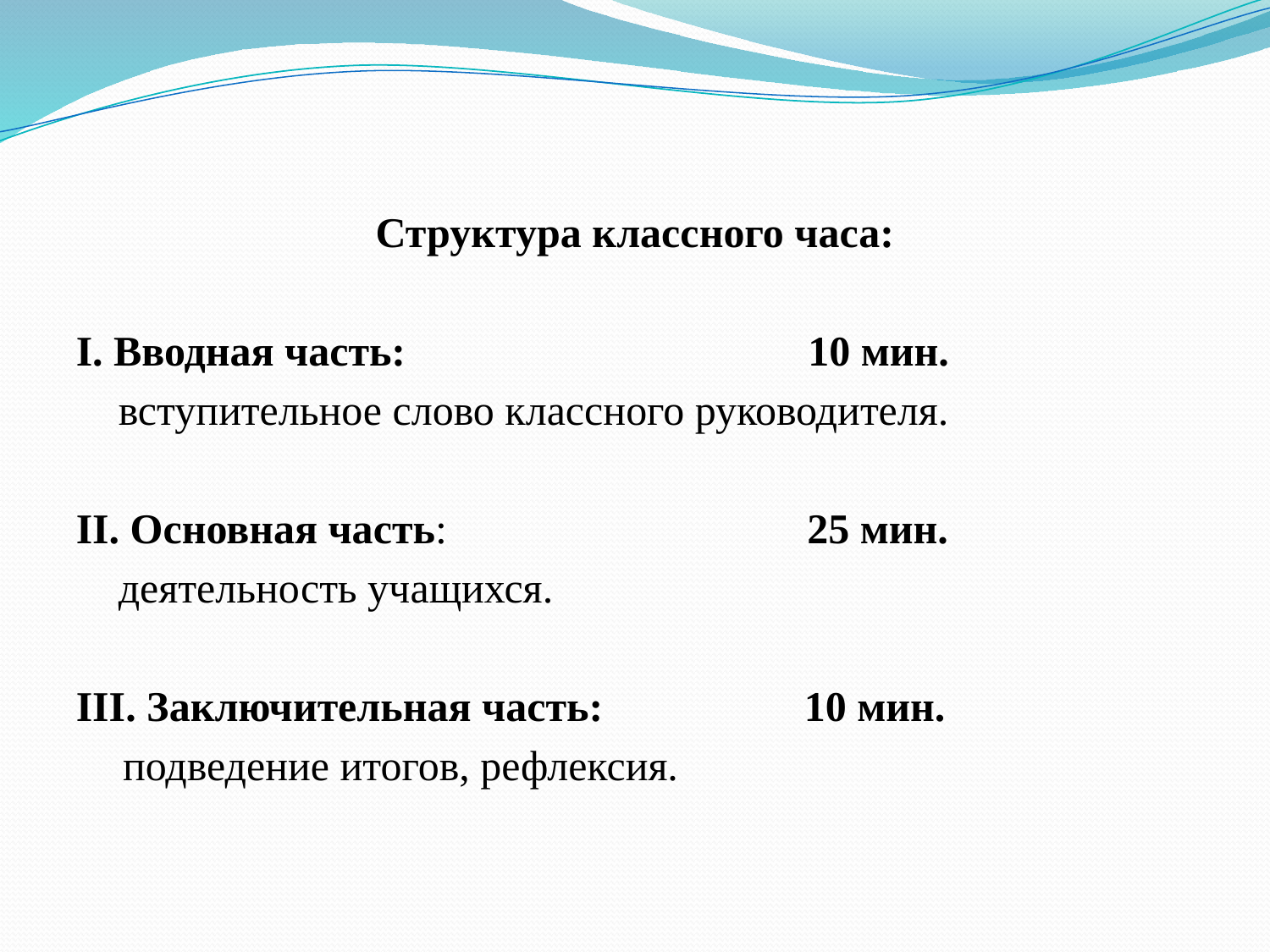

# Структура классного часа:
I. Вводная часть:                                      10 мин.
    вступительное слово классного руководителя.

II. Основная часть:                                  25 мин.
    деятельность учащихся.

III. Заключительная часть:                   10 мин.
   подведение итогов, рефлексия.